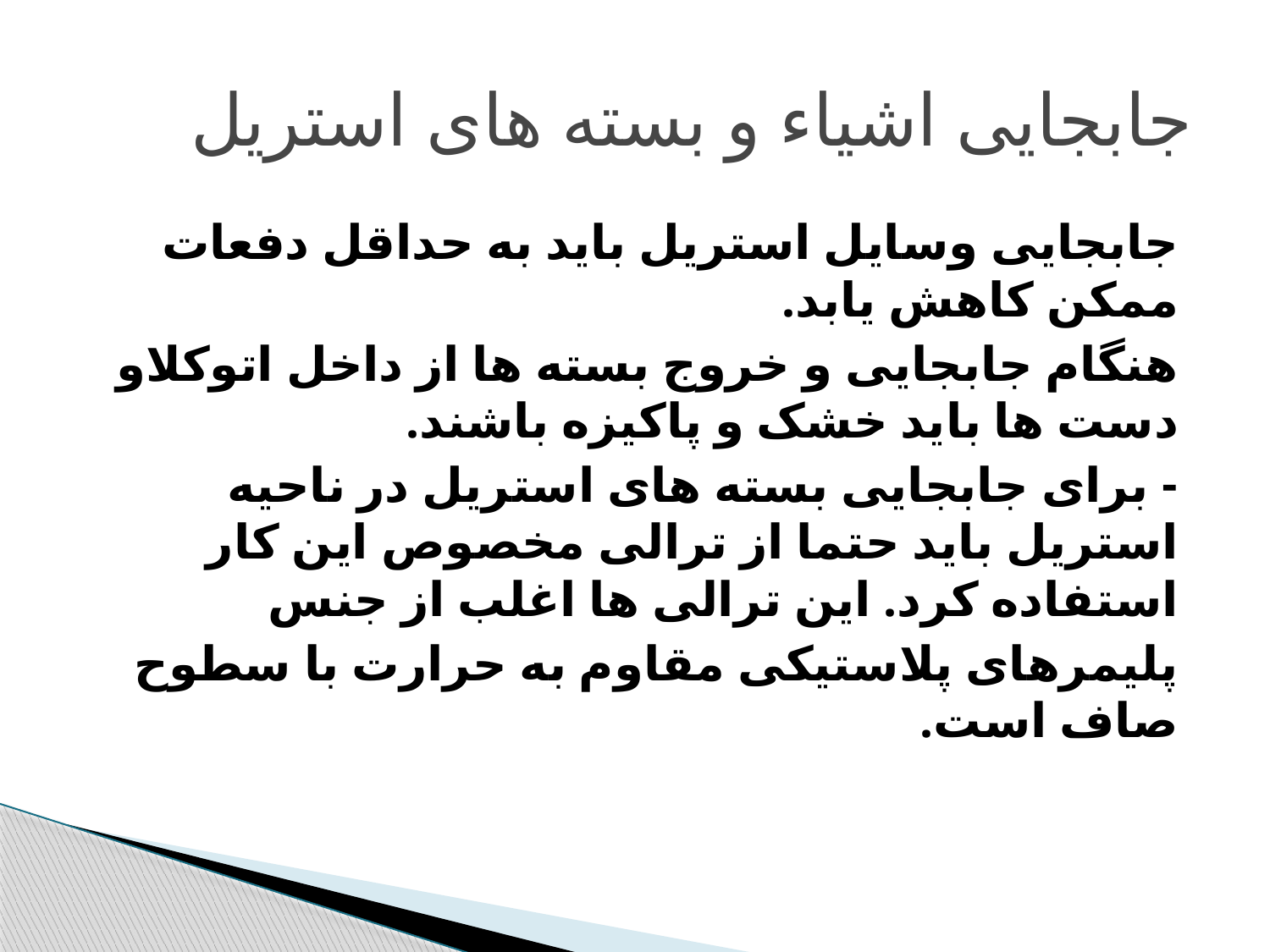

# جابجایی اشیاء و بسته های استریل
جابجایی وسایل استریل باید به حداقل دفعات ممکن کاهش یابد.
هنگام جابجایی و خروج بسته ها از داخل اتوکلاو دست ها باید خشک و پاکیزه باشند.
- برای جابجایی بسته های استریل در ناحیه استریل باید حتما از ترالی مخصوص این کار استفاده کرد. این ترالی ها اغلب از جنس
پلیمرهای پلاستیکی مقاوم به حرارت با سطوح صاف است.